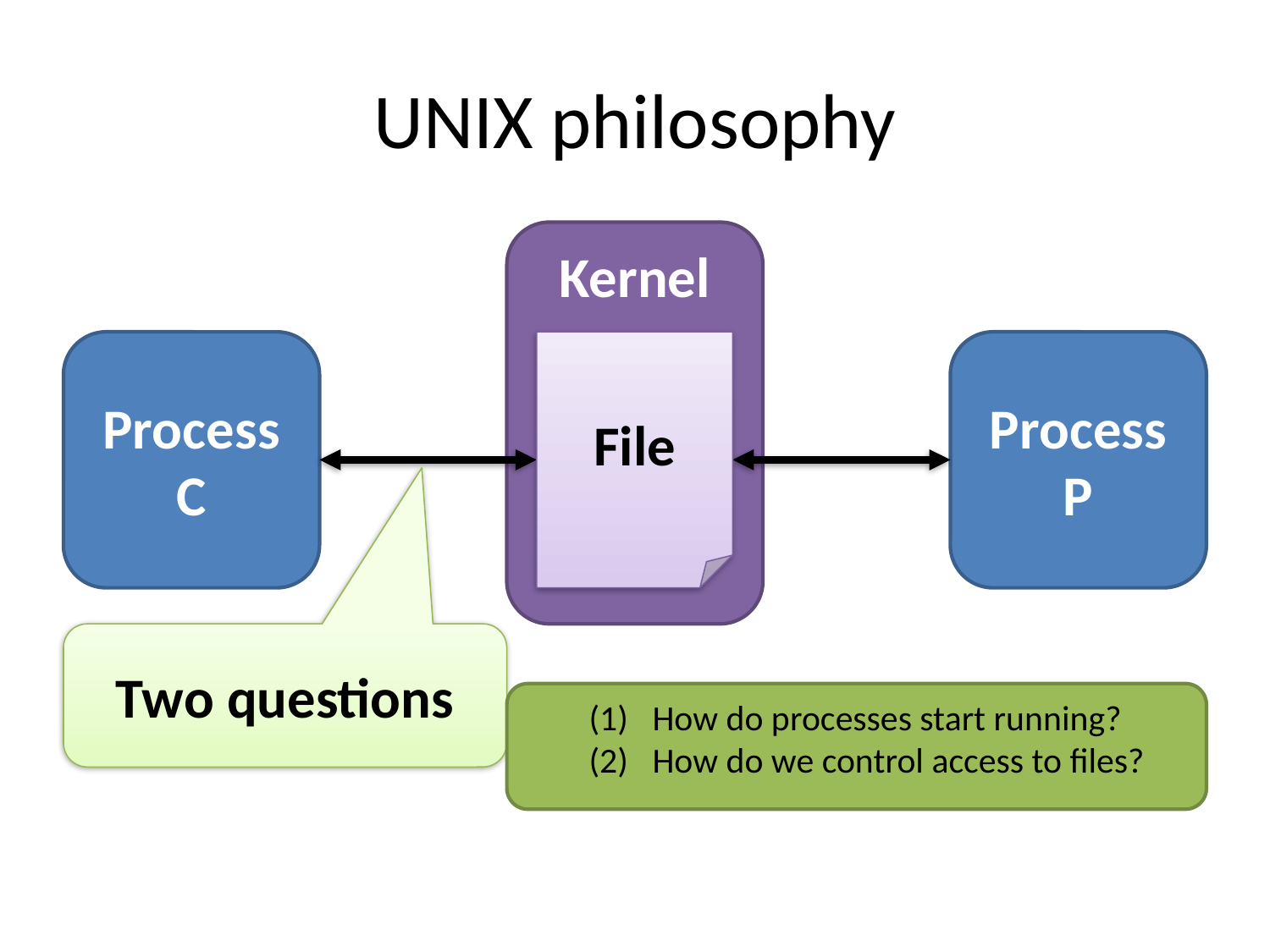

# UNIX philosophy

Kernel
File
ProcessC
ProcessP
Two questions
How do processes start running?
How do we control access to files?